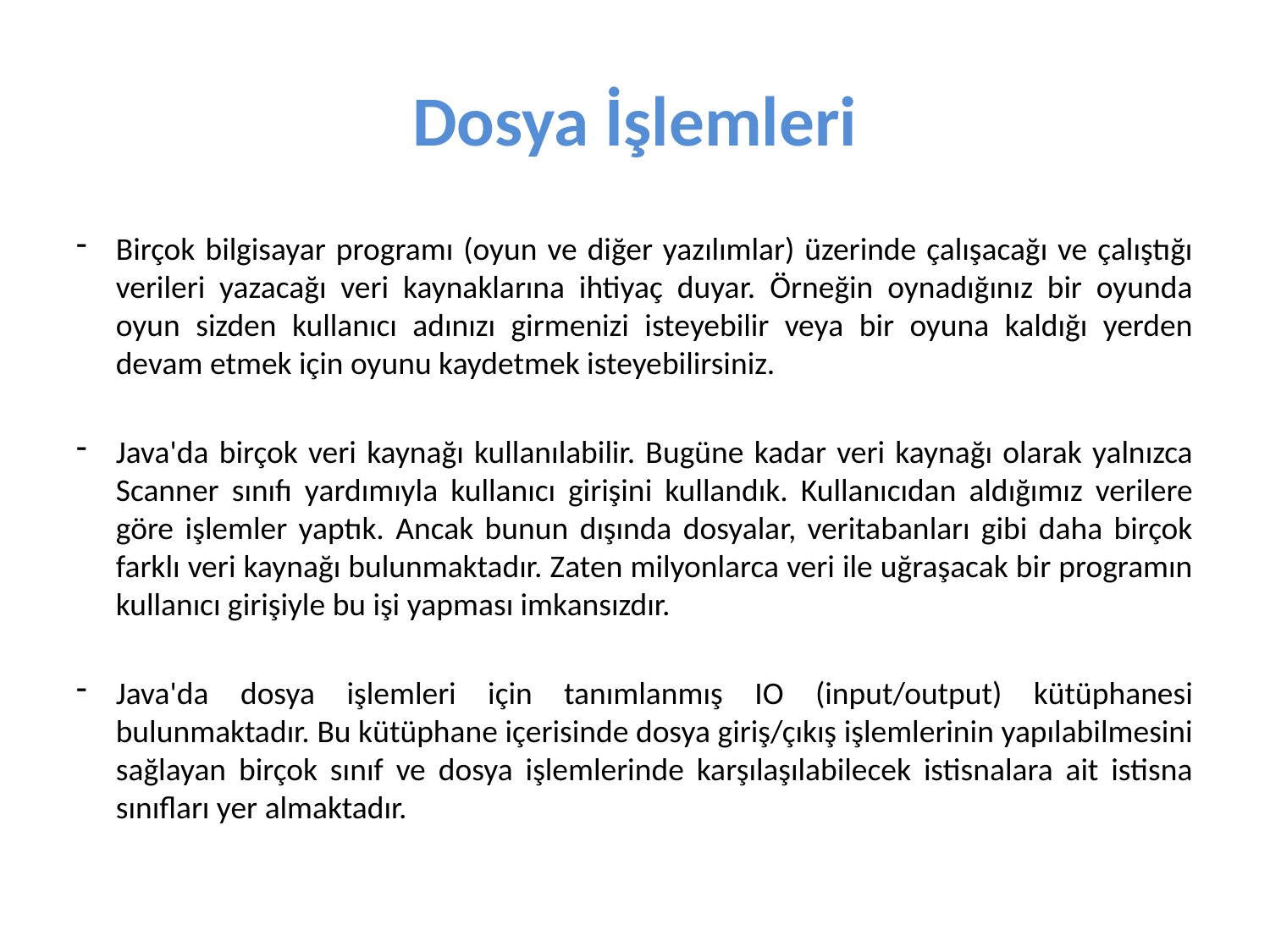

# Dosya İşlemleri
Birçok bilgisayar programı (oyun ve diğer yazılımlar) üzerinde çalışacağı ve çalıştığı verileri yazacağı veri kaynaklarına ihtiyaç duyar. Örneğin oynadığınız bir oyunda oyun sizden kullanıcı adınızı girmenizi isteyebilir veya bir oyuna kaldığı yerden devam etmek için oyunu kaydetmek isteyebilirsiniz.

Java'da birçok veri kaynağı kullanılabilir. Bugüne kadar veri kaynağı olarak yalnızca Scanner sınıfı yardımıyla kullanıcı girişini kullandık. Kullanıcıdan aldığımız verilere göre işlemler yaptık. Ancak bunun dışında dosyalar, veritabanları gibi daha birçok farklı veri kaynağı bulunmaktadır. Zaten milyonlarca veri ile uğraşacak bir programın kullanıcı girişiyle bu işi yapması imkansızdır.

Java'da dosya işlemleri için tanımlanmış IO (input/output) kütüphanesi bulunmaktadır. Bu kütüphane içerisinde dosya giriş/çıkış işlemlerinin yapılabilmesini sağlayan birçok sınıf ve dosya işlemlerinde karşılaşılabilecek istisnalara ait istisna sınıfları yer almaktadır.